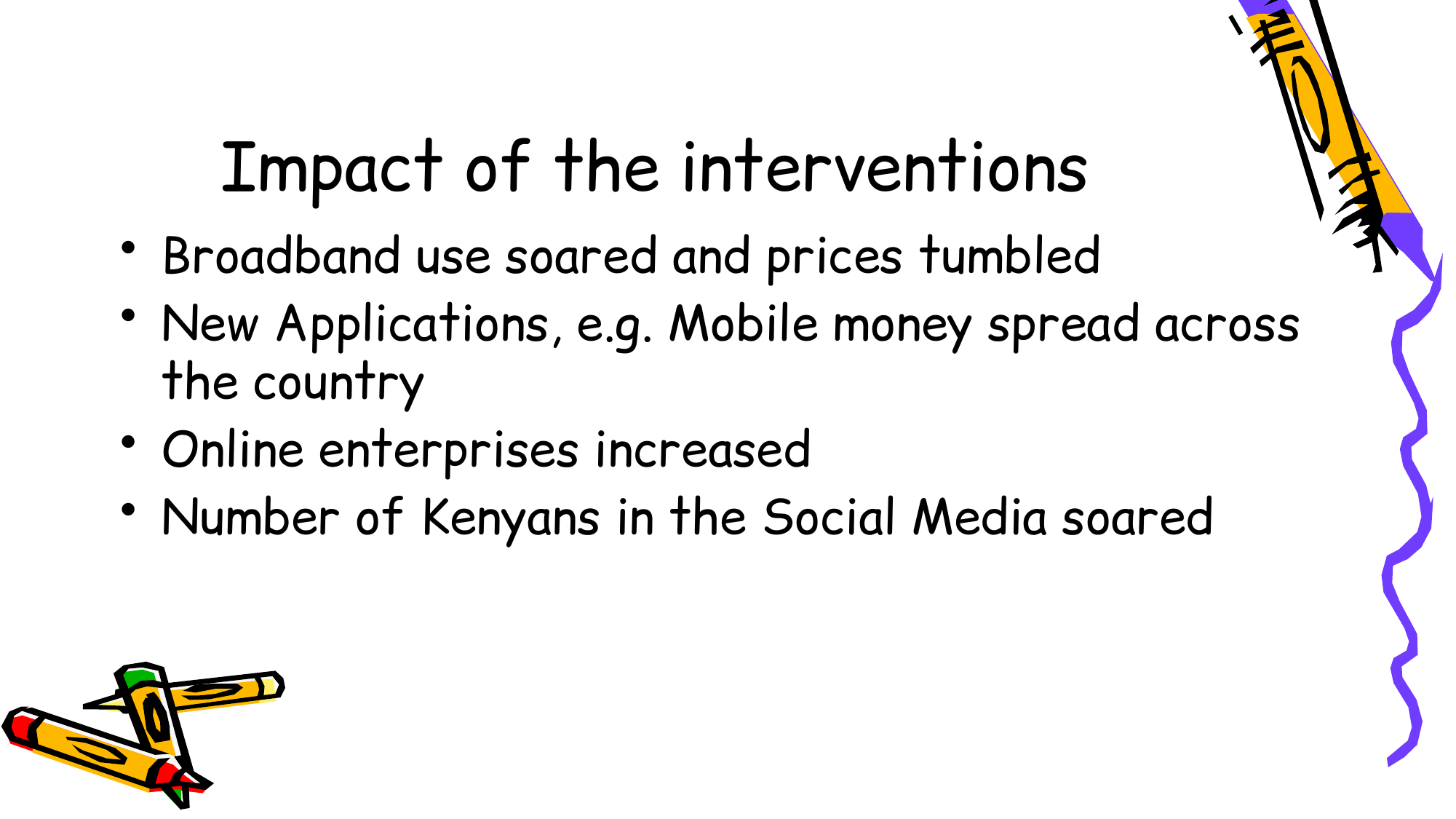

# Impact of the interventions
Broadband use soared and prices tumbled
New Applications, e.g. Mobile money spread across the country
Online enterprises increased
Number of Kenyans in the Social Media soared